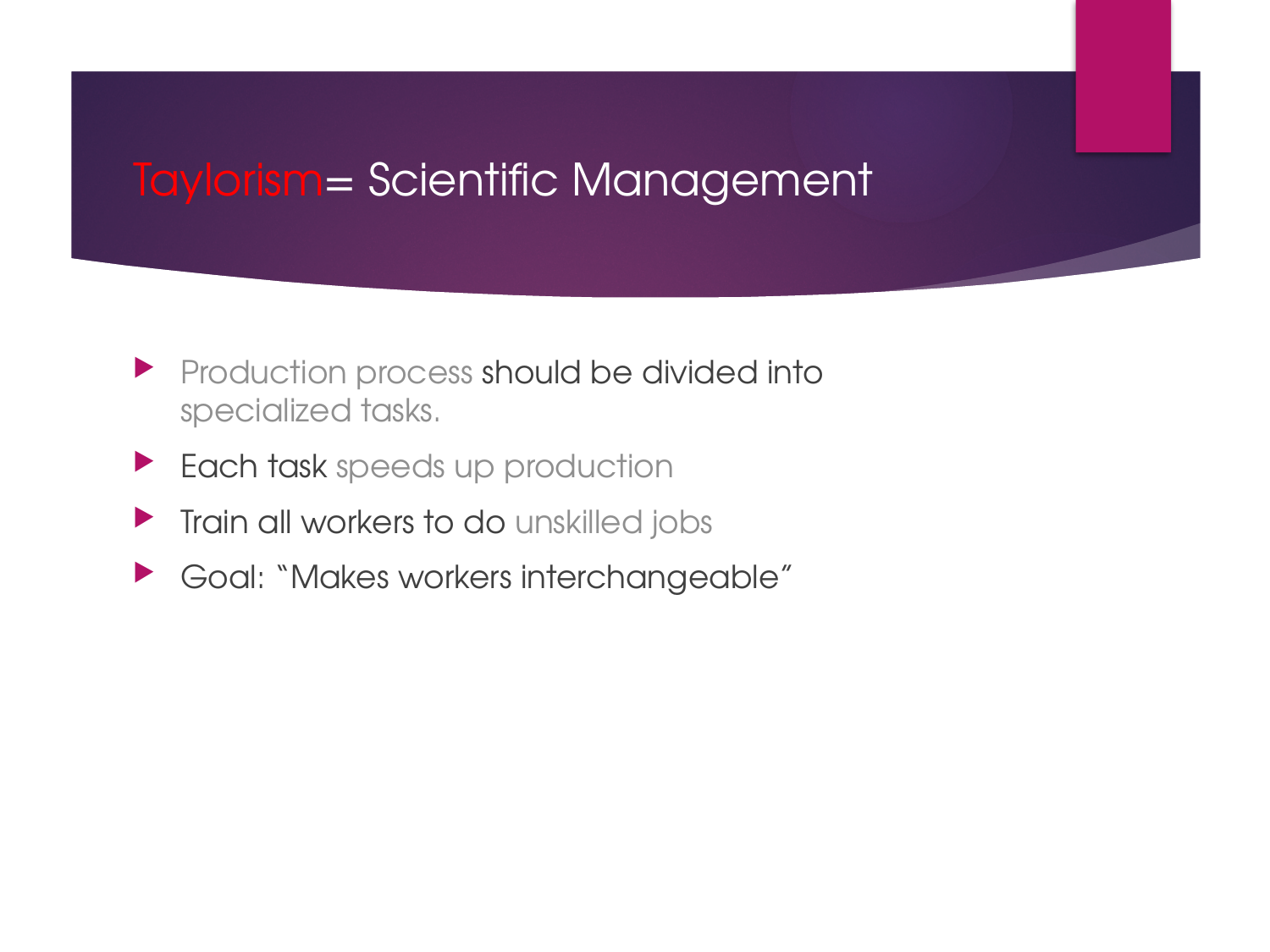

# Taylorism= Scientific Management
Production process should be divided into specialized tasks.
Each task speeds up production
Train all workers to do unskilled jobs
Goal: “Makes workers interchangeable”